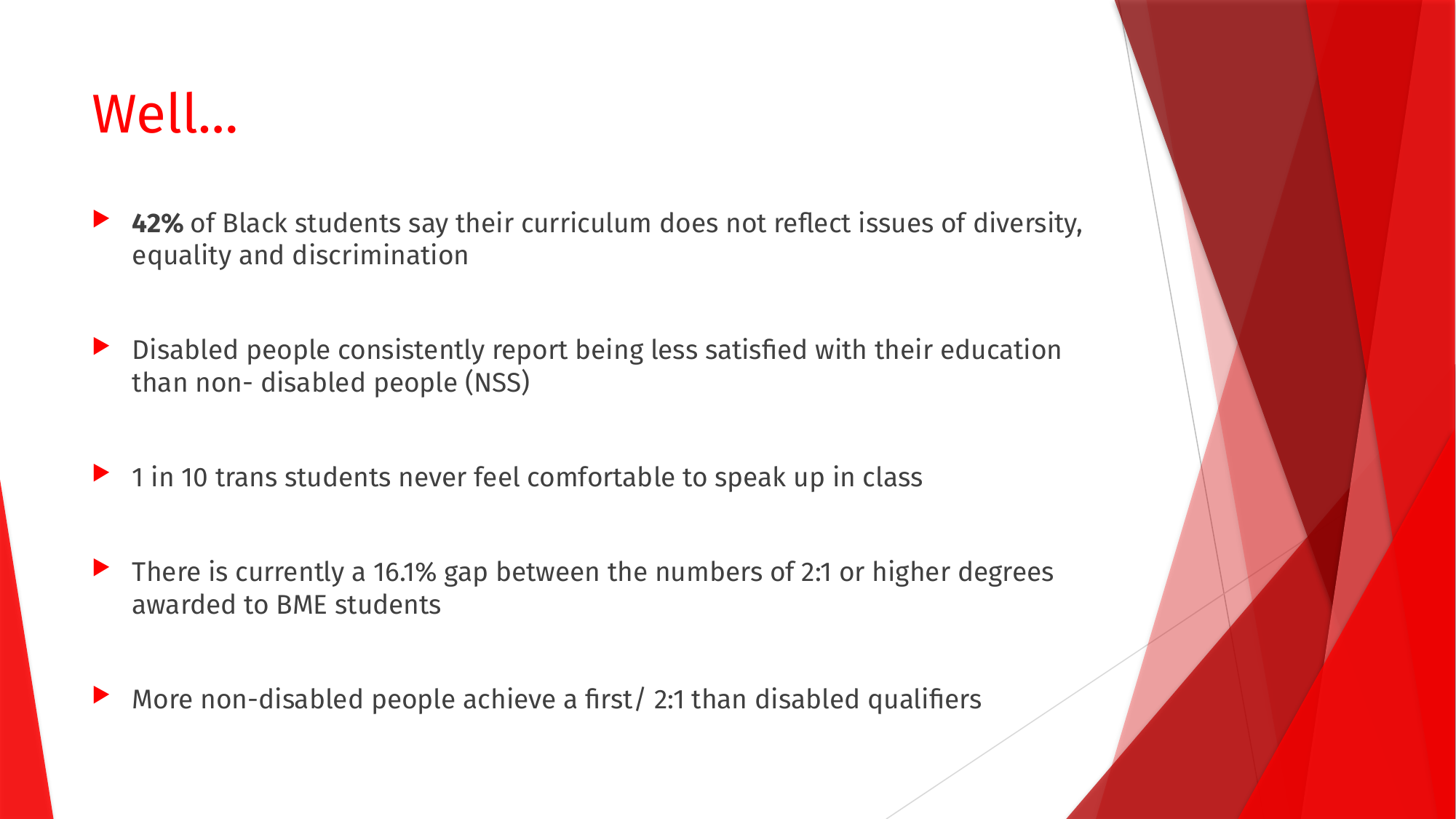

# Well…
42% of Black students say their curriculum does not reflect issues of diversity, equality and discrimination

Disabled people consistently report being less satisfied with their education than non- disabled people (NSS)

1 in 10 trans students never feel comfortable to speak up in class

There is currently a 16.1% gap between the numbers of 2:1 or higher degrees awarded to BME students

More non-disabled people achieve a first/ 2:1 than disabled qualifiers